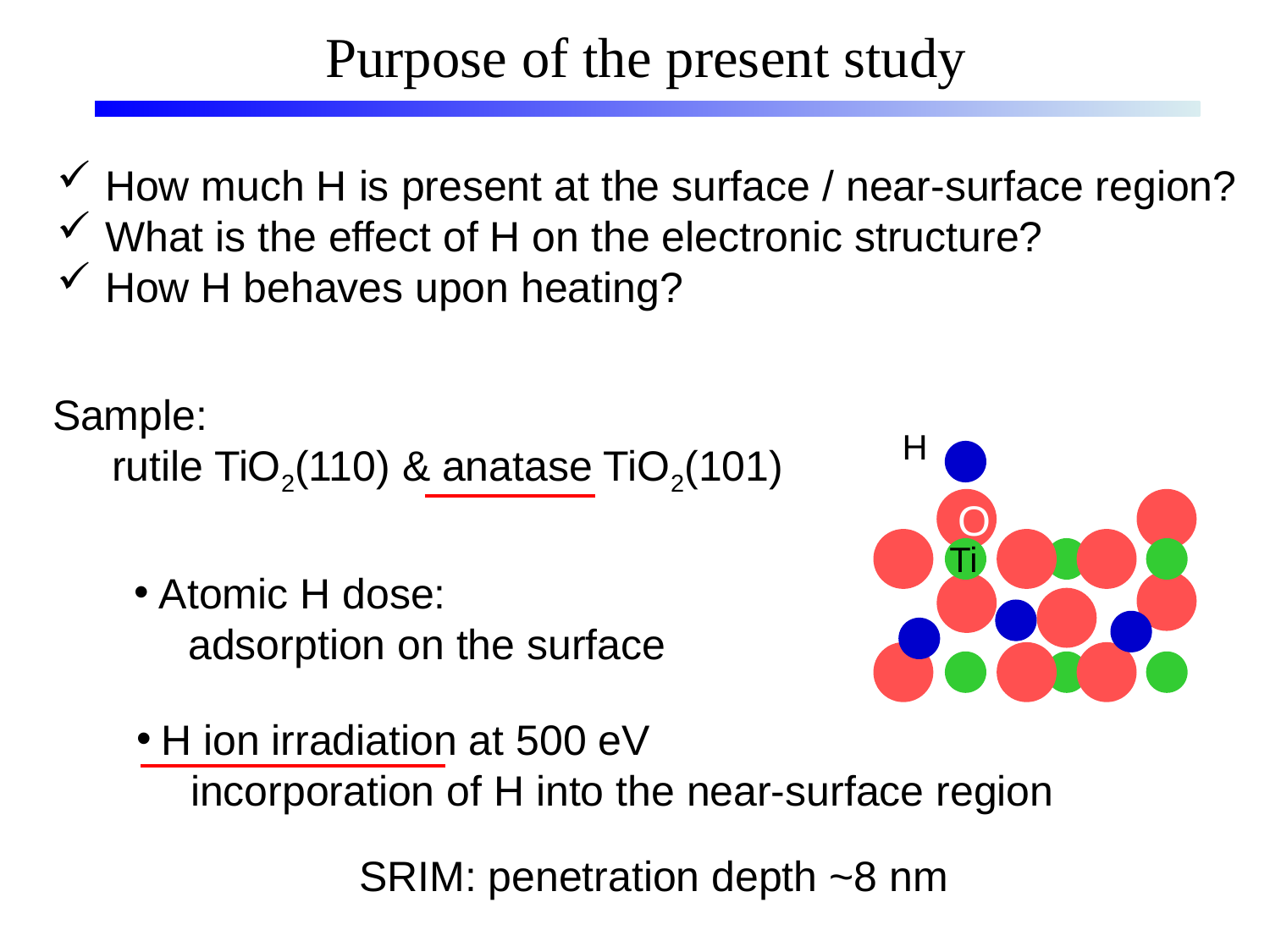

Purpose of the present study

How much H is present at the surface / near-surface region?
What is the effect of H on the electronic structure?
How H behaves upon heating?
Sample:
     rutile TiO2(110) & anatase TiO2(101)
H

O

Ti

Atomic H dose:
     adsorption on the surface
H ion irradiation at 500 eV
     incorporation of H into the near-surface region
SRIM: penetration depth ~8 nm